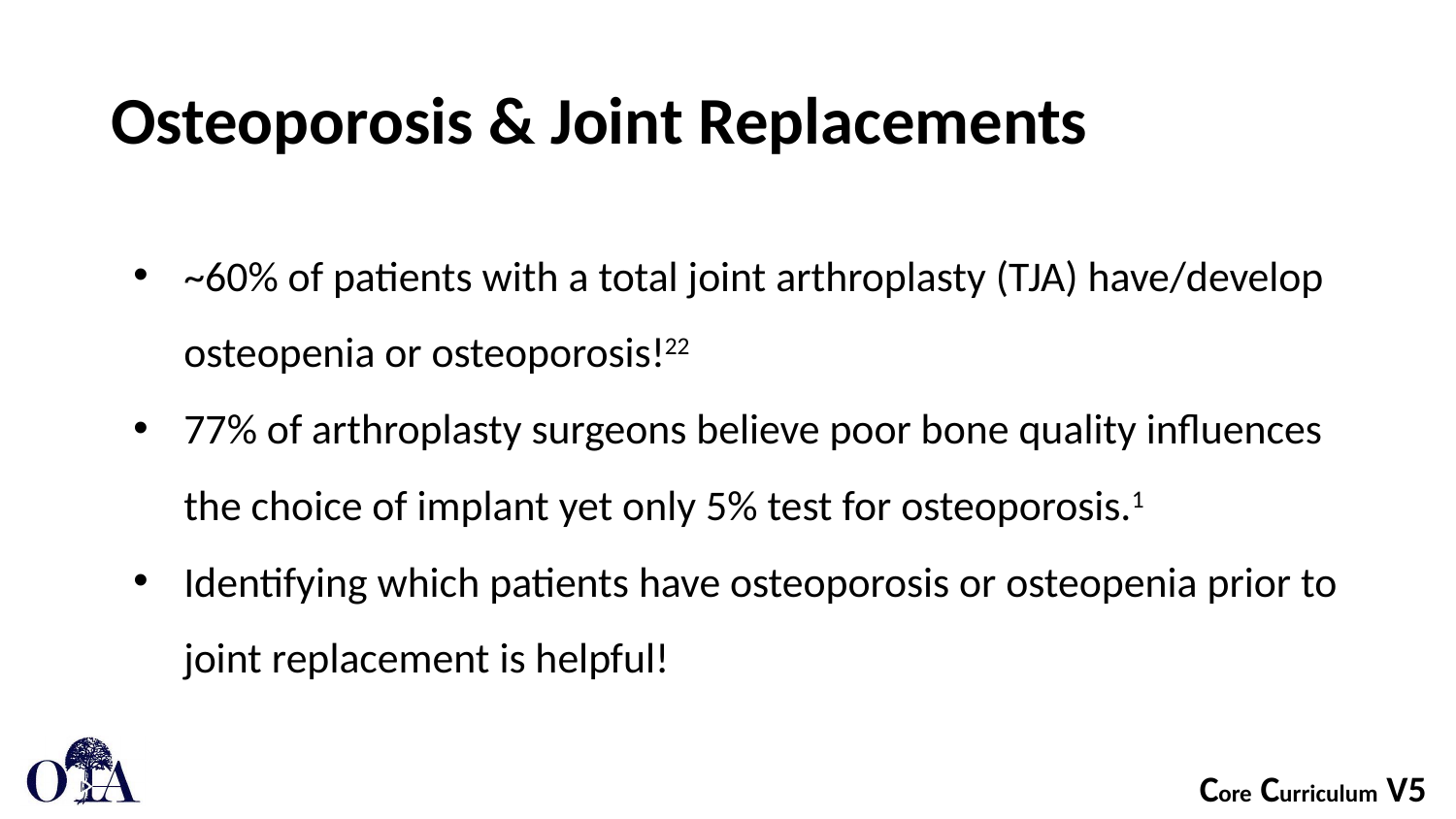

# Osteoporosis & Joint Replacements
~60% of patients with a total joint arthroplasty (TJA) have/develop osteopenia or osteoporosis!22
77% of arthroplasty surgeons believe poor bone quality influences the choice of implant yet only 5% test for osteoporosis.1
Identifying which patients have osteoporosis or osteopenia prior to joint replacement is helpful!